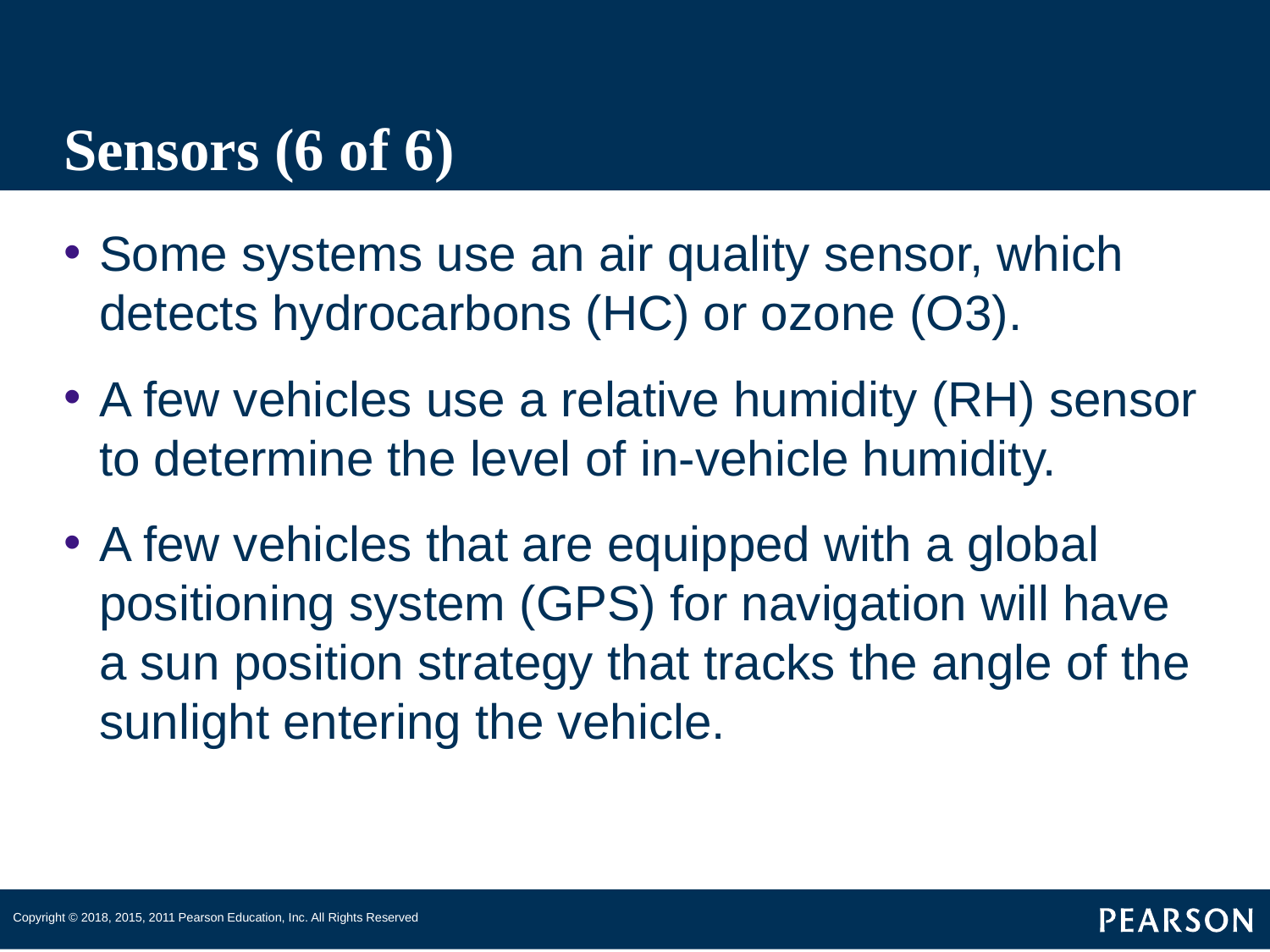

# Sensors (6 of 6)
Some systems use an air quality sensor, which detects hydrocarbons (HC) or ozone (O3).
A few vehicles use a relative humidity (RH) sensor to determine the level of in-vehicle humidity.
A few vehicles that are equipped with a global positioning system (GPS) for navigation will have a sun position strategy that tracks the angle of the sunlight entering the vehicle.